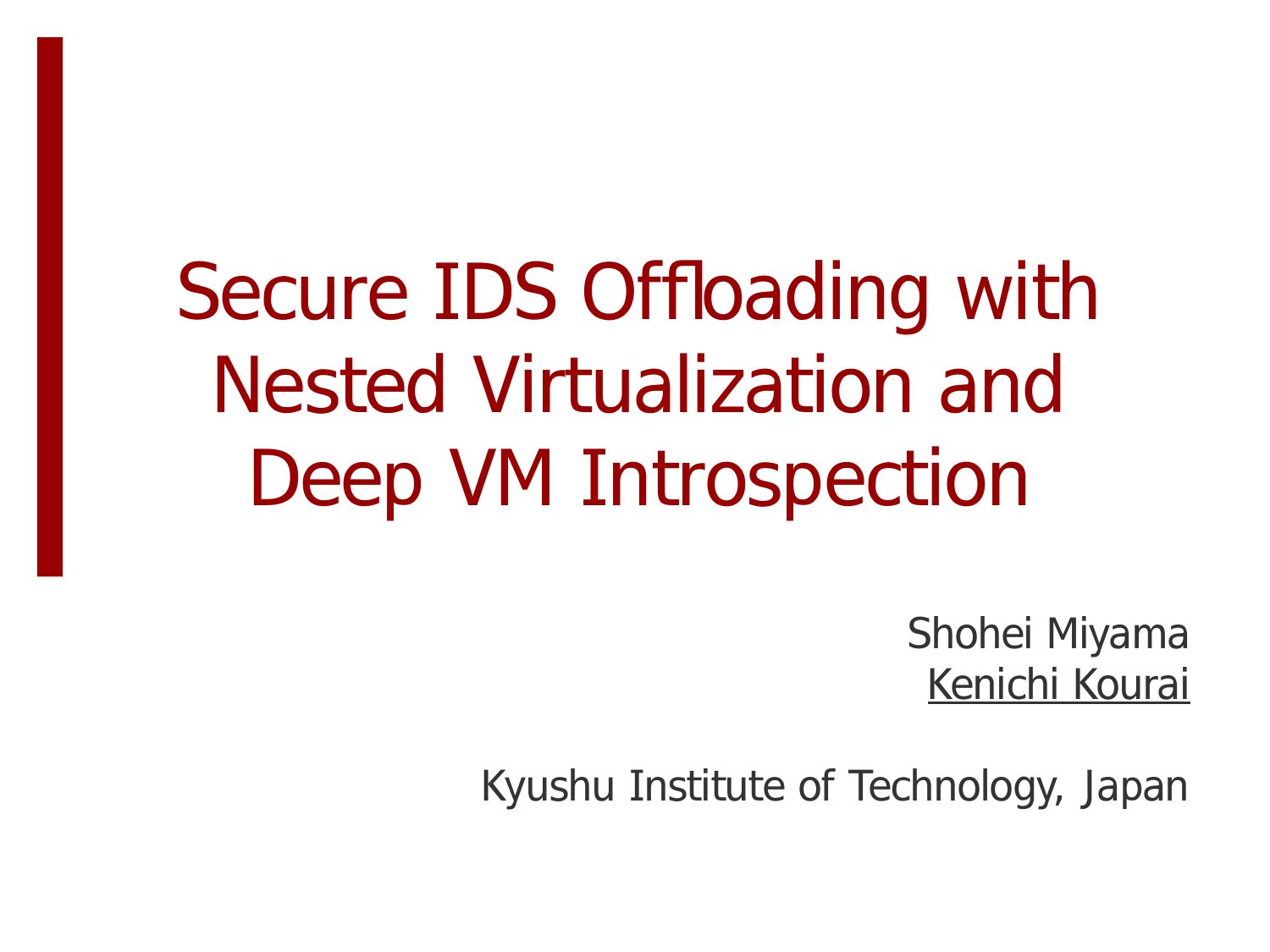

# Secure IDS Offloading with Nested Virtualization and Deep VM Introspection
Shohei Miyama
Kenichi Kourai

Kyushu Institute of Technology, Japan